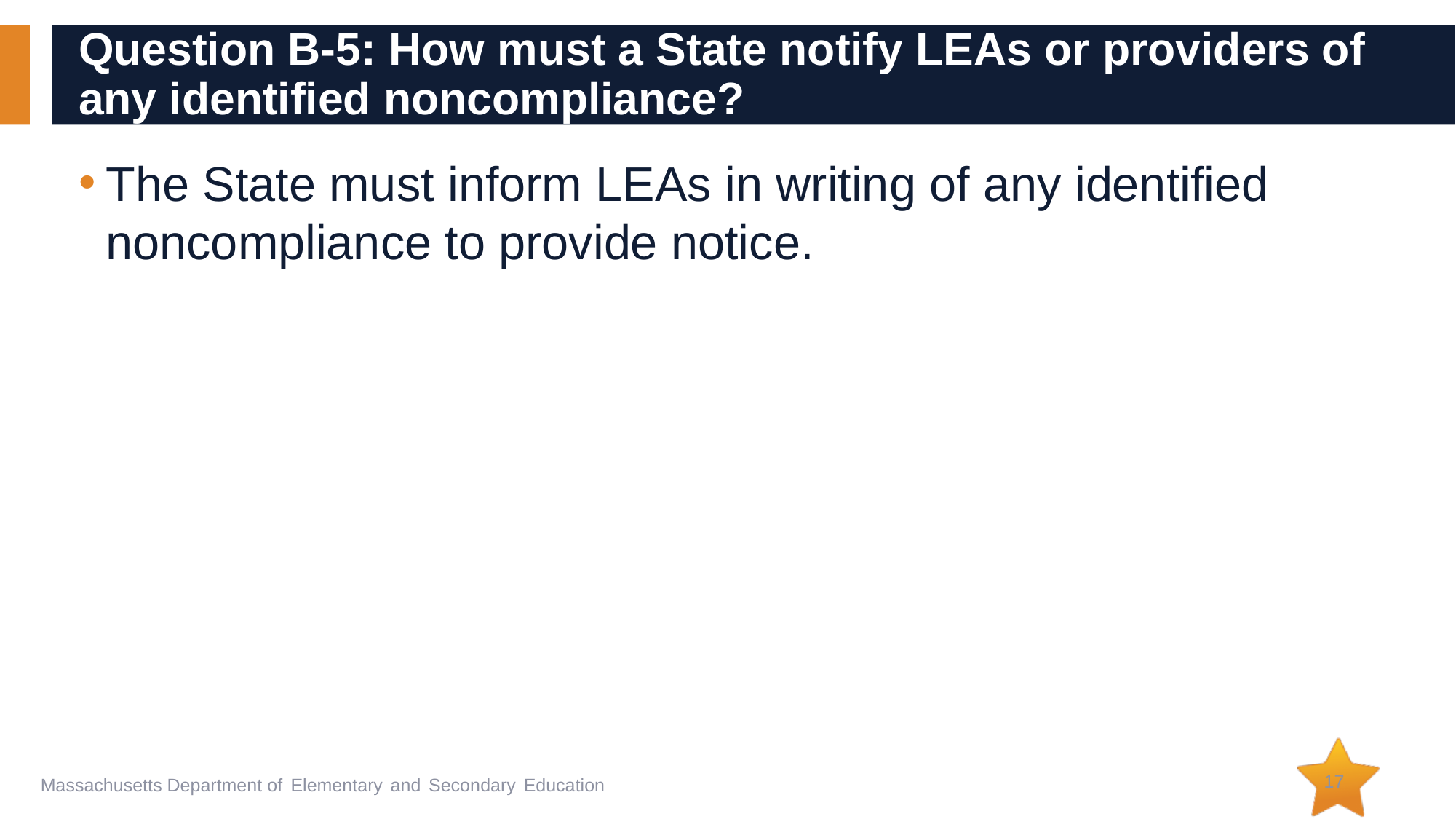

# Question B-5: How must a State notify LEAs or providers of any identified noncompliance?
The State must inform LEAs in writing of any identified noncompliance to provide notice.
17